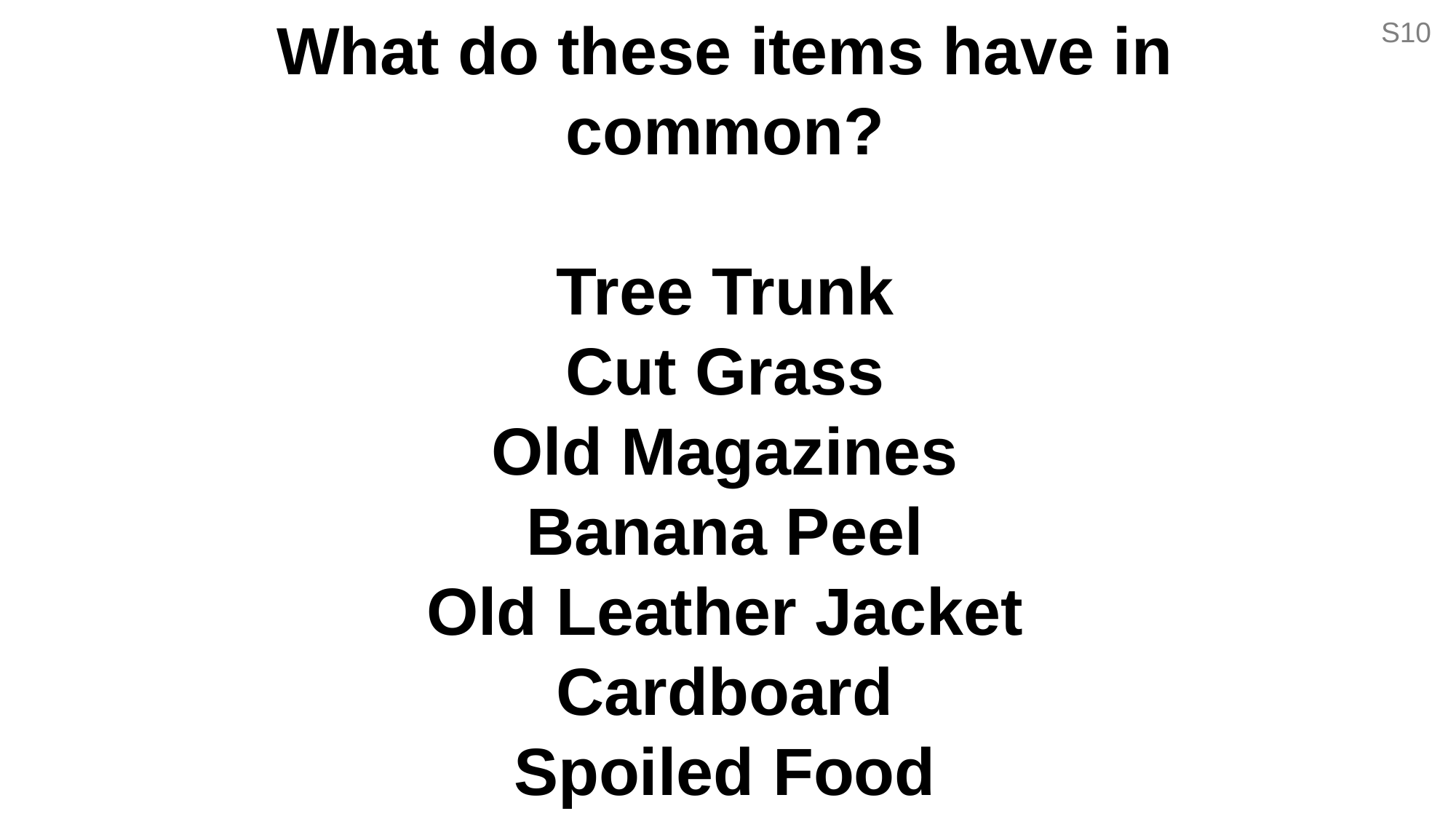

S10
# What do these items have in common? Tree Trunk Cut Grass Old Magazines Banana Peel Old Leather Jacket Cardboard Spoiled Food